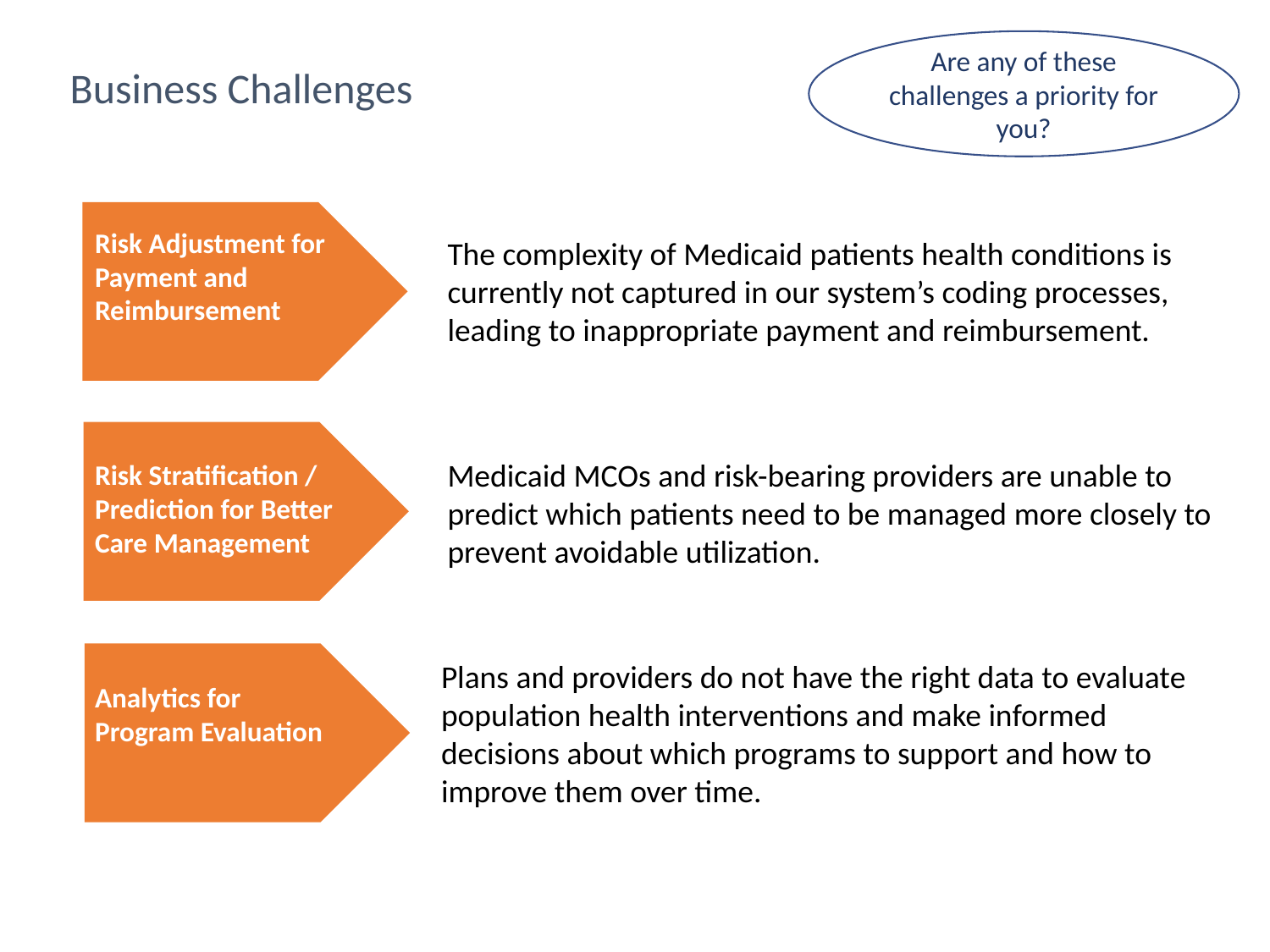

Are any of these challenges a priority for you?
Business Challenges

Risk Adjustment for Payment and Reimbursement
The complexity of Medicaid patients health conditions is currently not captured in our system’s coding processes, leading to inappropriate payment and reimbursement.

Medicaid MCOs and risk-bearing providers are unable to predict which patients need to be managed more closely to prevent avoidable utilization.
Risk Stratification / Prediction for Better Care Management

Plans and providers do not have the right data to evaluate population health interventions and make informed decisions about which programs to support and how to improve them over time.
Analytics for Program Evaluation